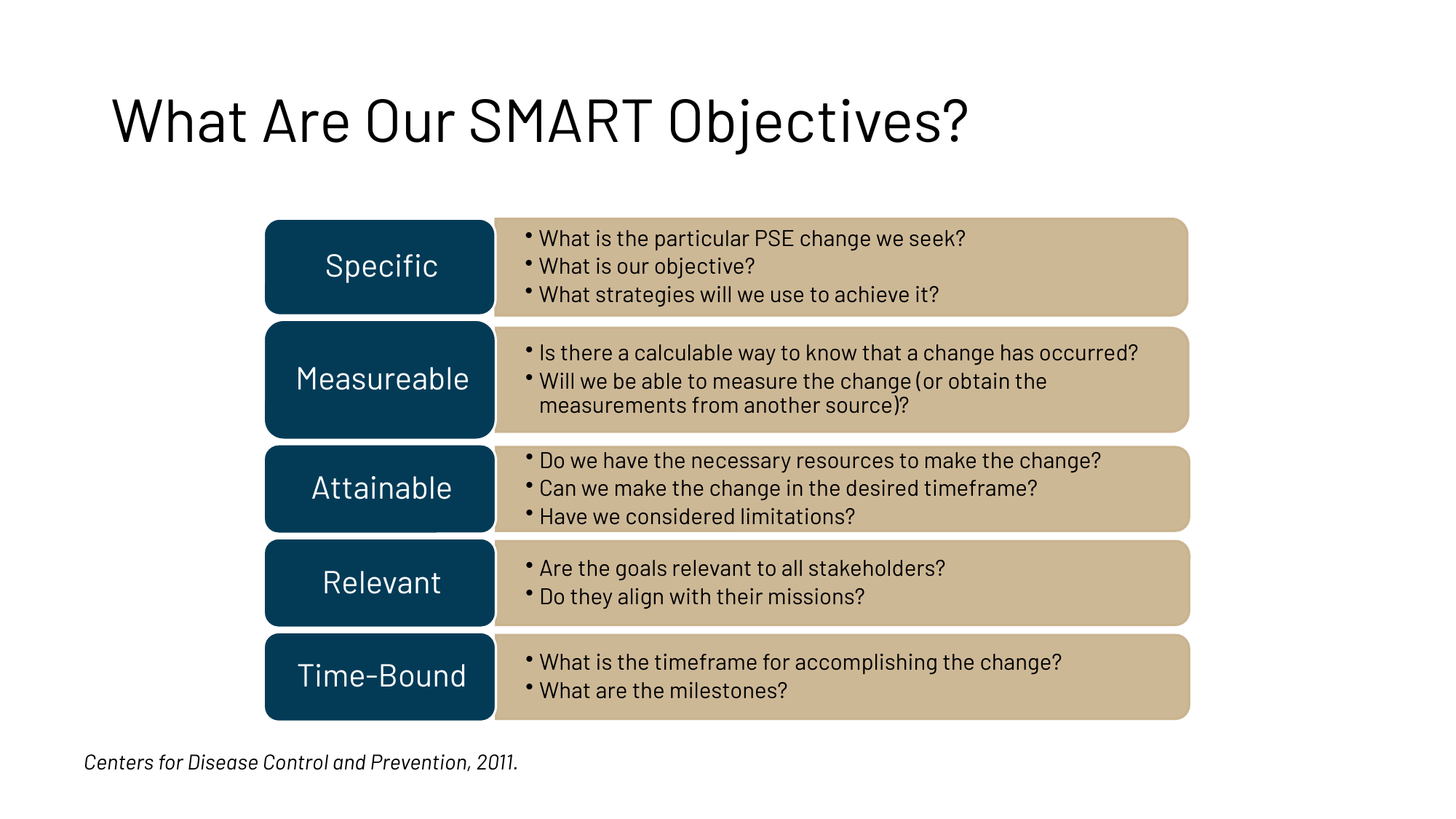

# What Are Our SMART Objectives?
What is the particular PSE change we seek?
What is our objective?
What strategies will we use to achieve it?
Specific
Is there a calculable way to know that a change has occurred?
Will we be able to measure the change (or obtain the measurements from another source)?
Measureable
Do we have the necessary resources to make the change?
Can we make the change in the desired timeframe?
Have we considered limitations?
Attainable
Are the goals relevant to all stakeholders?
Do they align with their missions?
Relevant
What is the timeframe for accomplishing the change?
What are the milestones?
Time-Bound
Centers for Disease Control and Prevention, 2011.